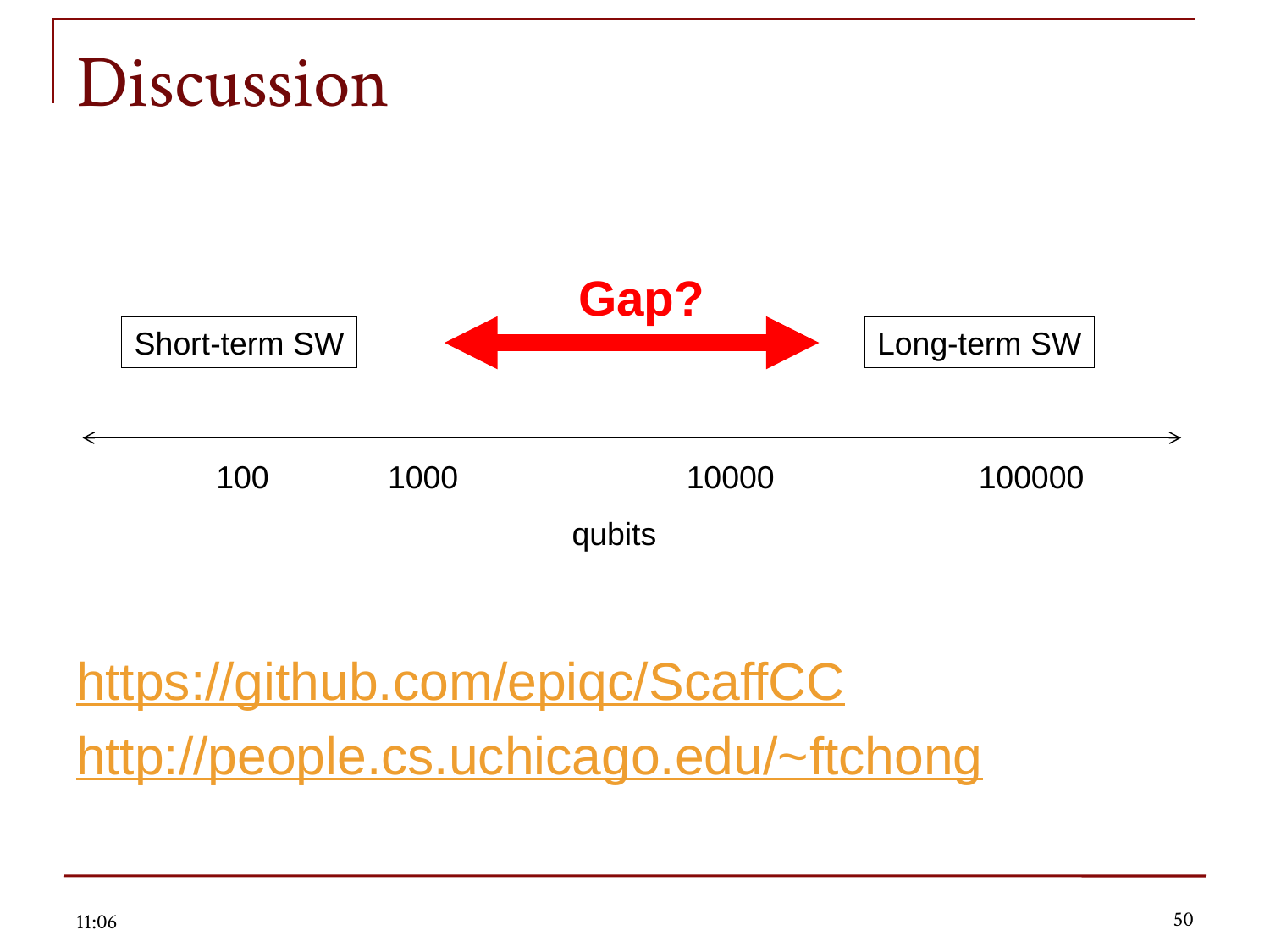

# Discussion
Gap?
Short-term SW
Long-term SW
100
1000
10000
100000
qubits
https://github.com/epiqc/ScaffCC
http://people.cs.uchicago.edu/~ftchong

11:06
50